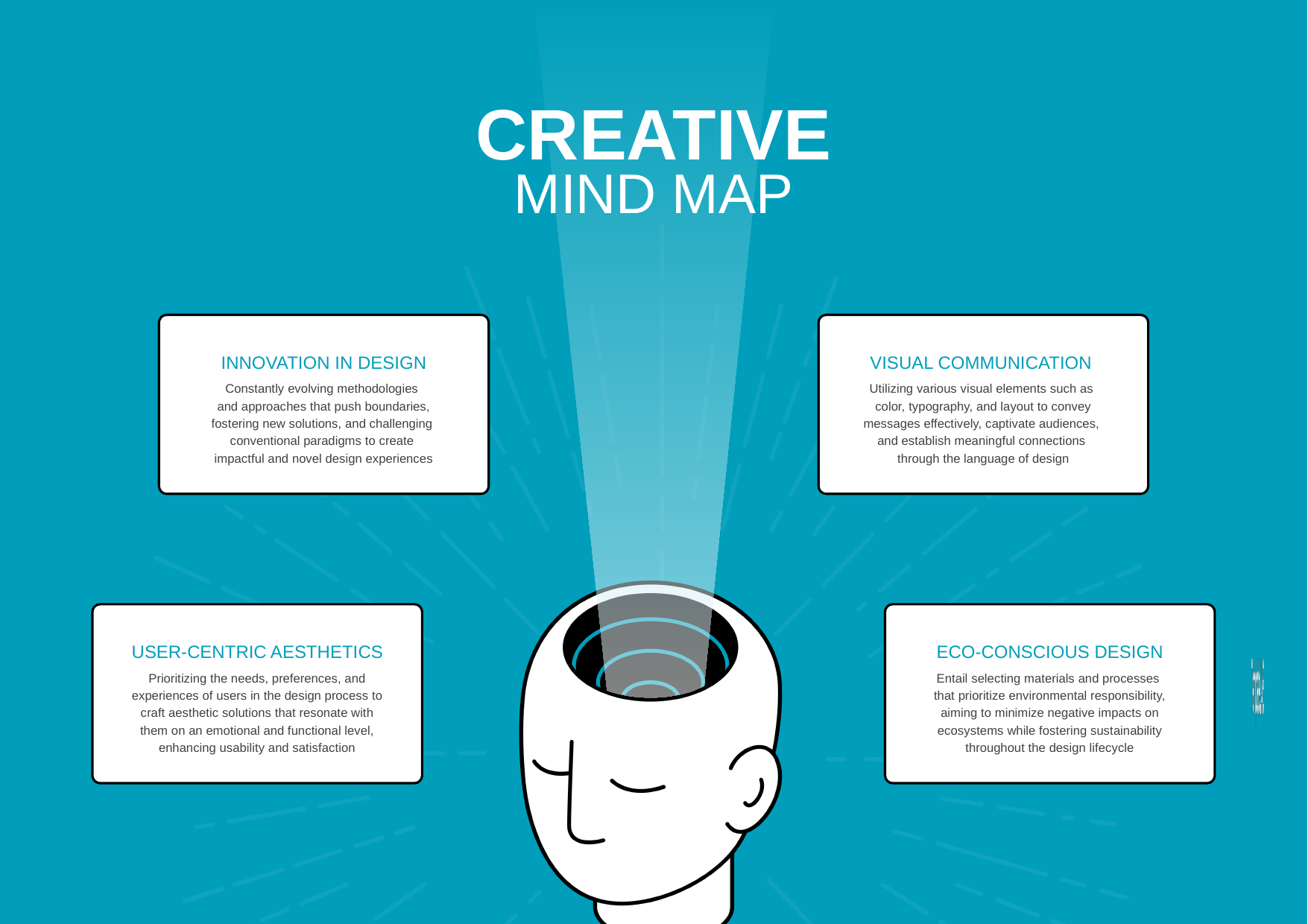

CREATIVE
MIND MAP

INNOVATION IN DESIGN
Constantly evolving methodologies
and approaches that push boundaries, fostering new solutions, and challenging
conventional paradigms to create
impactful and novel design experiences

VISUAL COMMUNICATION
Utilizing various visual elements such as
color, typography, and layout to convey messages effectively, captivate audiences,
and establish meaningful connections
through the language of design

USER-CENTRIC AESTHETICS
Prioritizing the needs, preferences, and experiences of users in the design process to craft aesthetic solutions that resonate with them on an emotional and functional level, enhancing usability and satisfaction

ECO-CONSCIOUS DESIGN
Entail selecting materials and processes
that prioritize environmental responsibility, aiming to minimize negative impacts on ecosystems while fostering sustainability throughout the design lifecycle